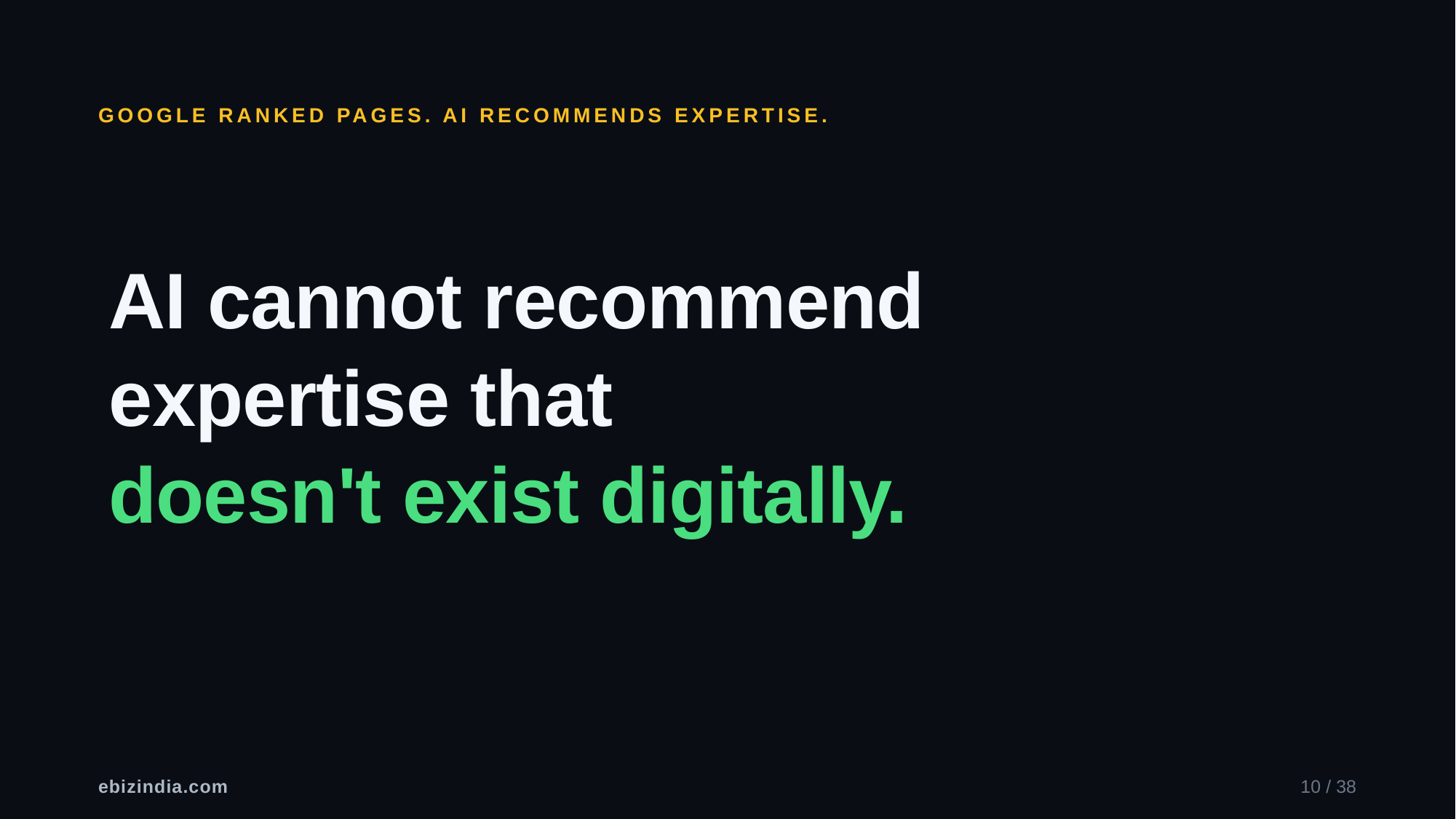

GOOGLE RANKED PAGES. AI RECOMMENDS EXPERTISE.
AI cannot recommend
expertise that
doesn't exist digitally.
ebizindia.com
10 / 38